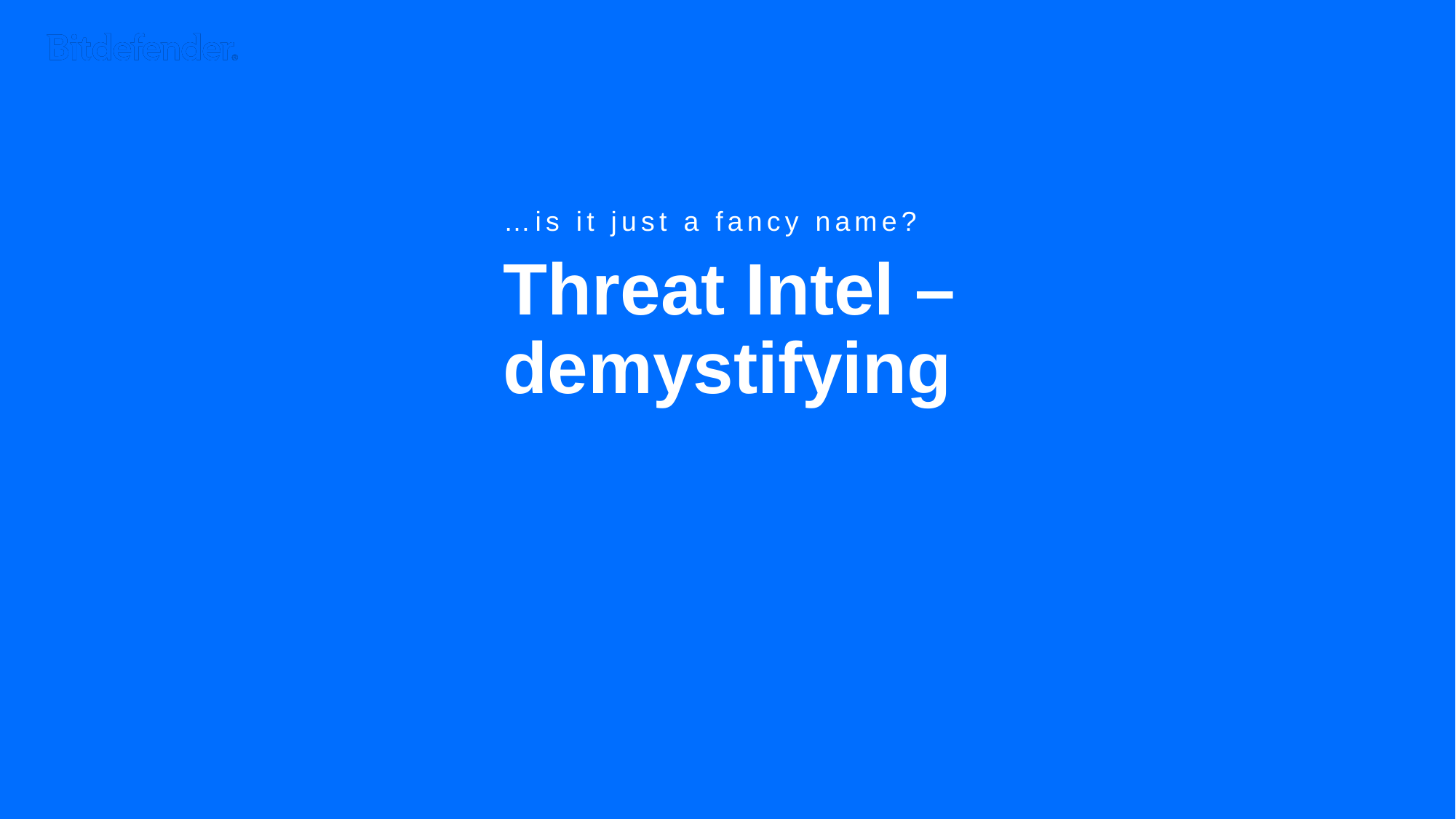

…is it just a fancy name?
1
# Threat Intel – demystifying